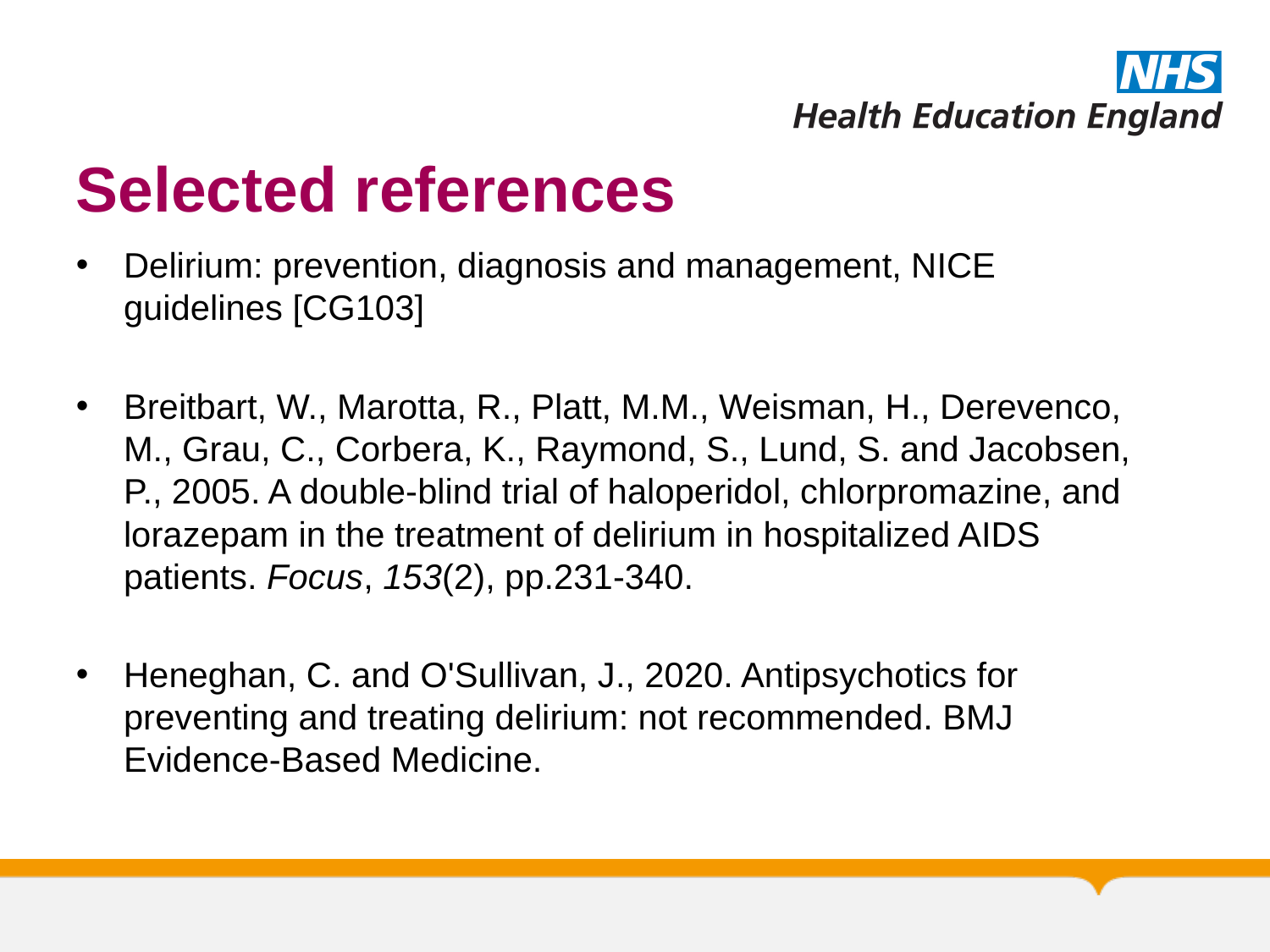

# Selected references
Delirium: prevention, diagnosis and management, NICE guidelines [CG103]

Breitbart, W., Marotta, R., Platt, M.M., Weisman, H., Derevenco, M., Grau, C., Corbera, K., Raymond, S., Lund, S. and Jacobsen, P., 2005. A double-blind trial of haloperidol, chlorpromazine, and lorazepam in the treatment of delirium in hospitalized AIDS patients. Focus, 153(2), pp.231-340.

Heneghan, C. and O'Sullivan, J., 2020. Antipsychotics for preventing and treating delirium: not recommended. BMJ Evidence-Based Medicine.